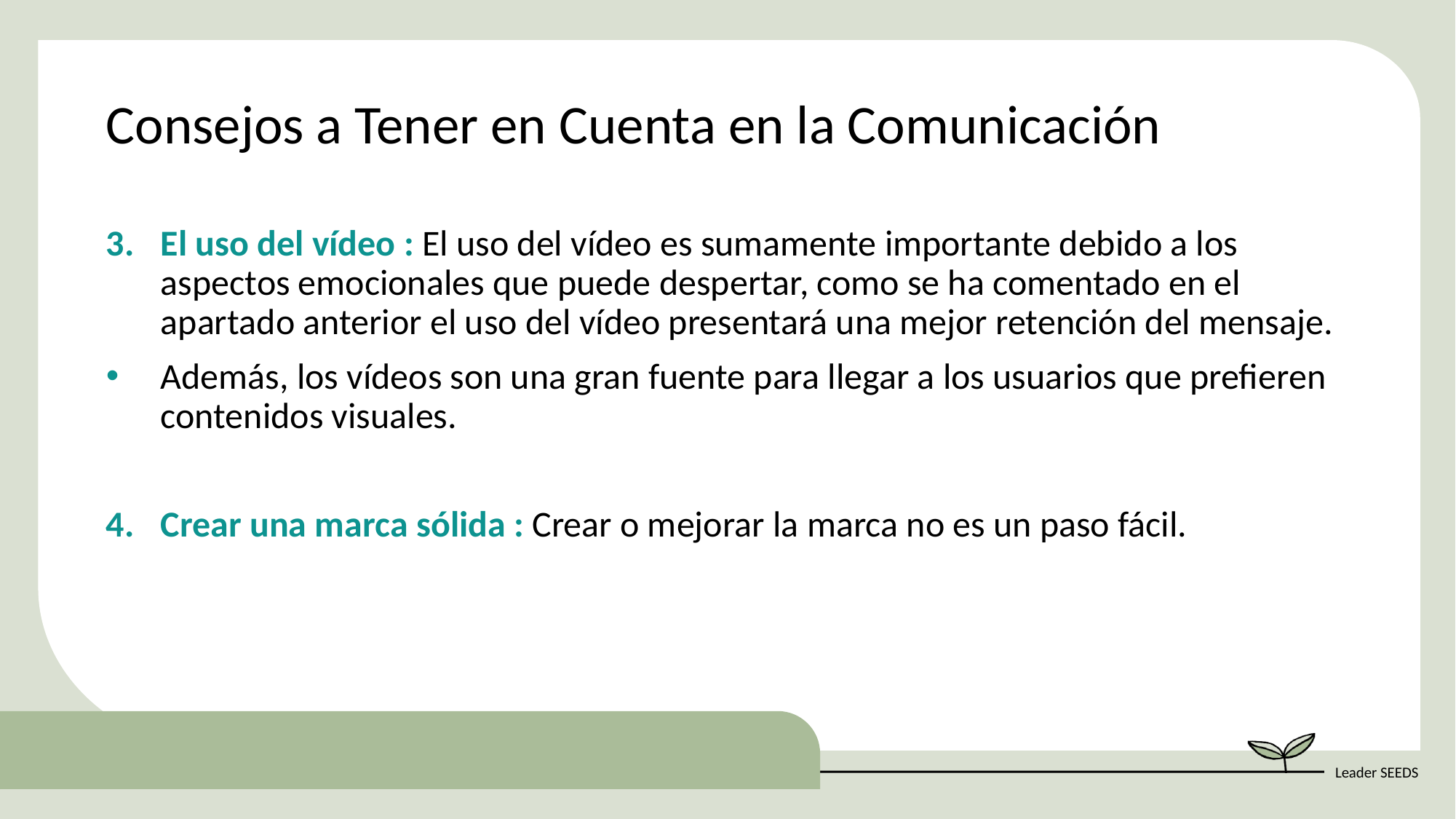

Consejos a Tener en Cuenta en la Comunicación
El uso del vídeo : El uso del vídeo es sumamente importante debido a los aspectos emocionales que puede despertar, como se ha comentado en el apartado anterior el uso del vídeo presentará una mejor retención del mensaje.
Además, los vídeos son una gran fuente para llegar a los usuarios que prefieren contenidos visuales.

Crear una marca sólida : Crear o mejorar la marca no es un paso fácil.